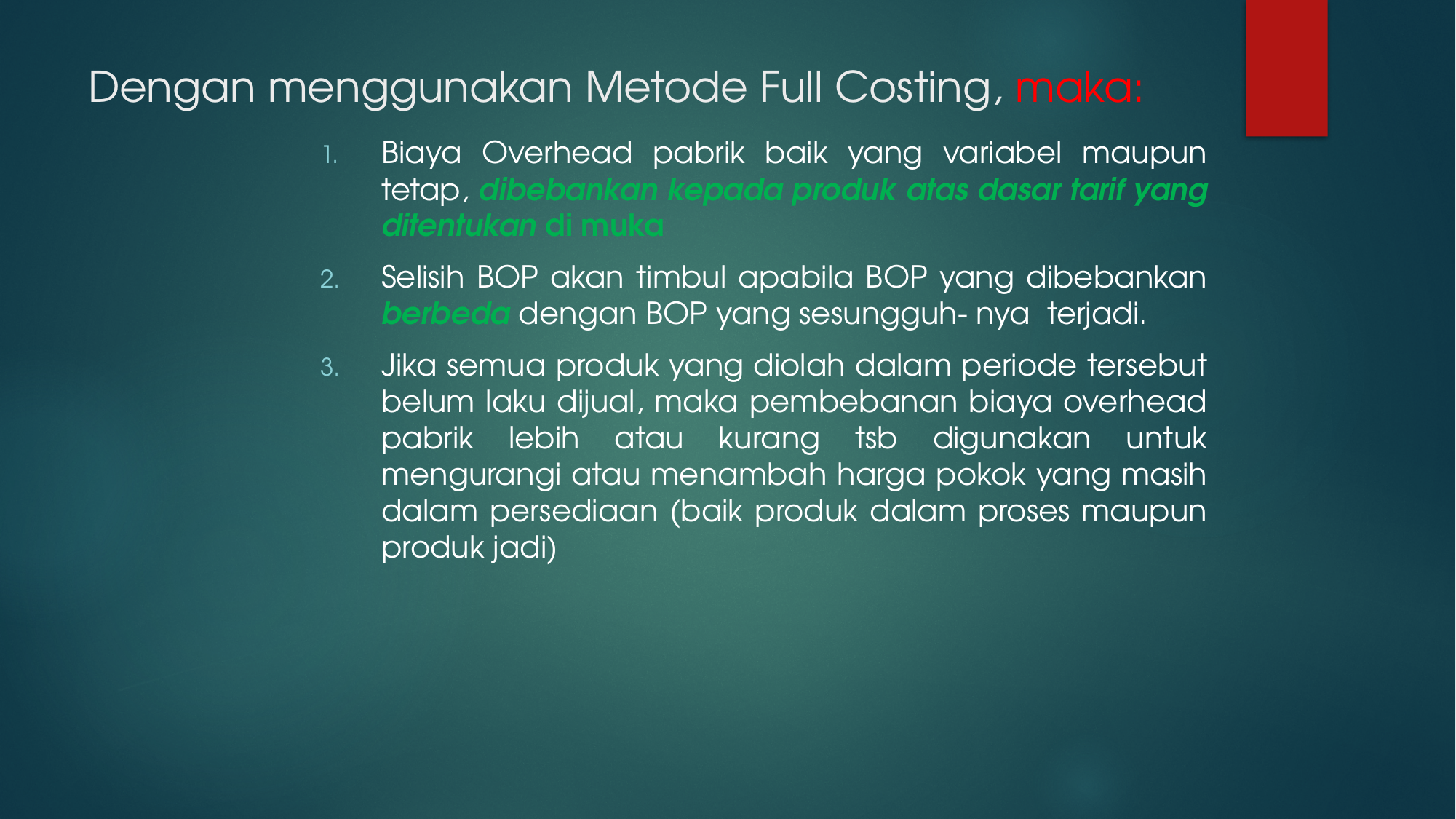

# Dengan menggunakan Metode Full Costing, maka:
Biaya Overhead pabrik baik yang variabel maupun tetap, dibebankan kepada produk atas dasar tarif yang ditentukan di muka
Selisih BOP akan timbul apabila BOP yang dibebankan berbeda dengan BOP yang sesungguh- nya  terjadi.
Jika semua produk yang diolah dalam periode tersebut belum laku dijual, maka pembebanan biaya overhead pabrik lebih atau kurang tsb digunakan untuk mengurangi atau menambah harga pokok yang masih dalam persediaan (baik produk dalam proses maupun produk jadi)